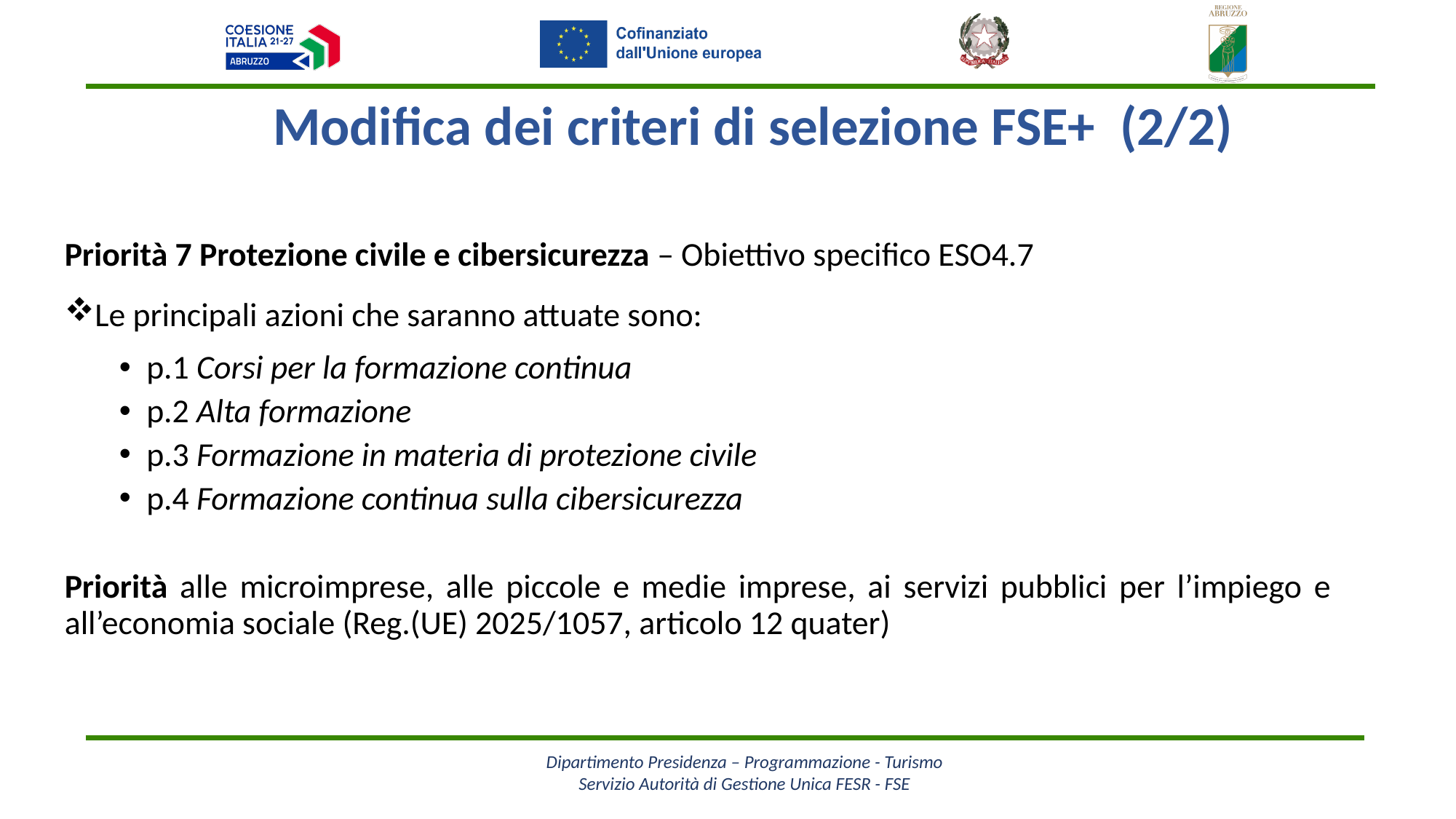

Modifica dei criteri di selezione FSE+  (2/2)

Priorità 7 Protezione civile e cibersicurezza – Obiettivo specifico ESO4.7
Le principali azioni che saranno attuate sono:
p.1 Corsi per la formazione continua
p.2 Alta formazione
p.3 Formazione in materia di protezione civile
p.4 Formazione continua sulla cibersicurezza

Priorità alle microimprese, alle piccole e medie imprese, ai servizi pubblici per l’impiego e all’economia sociale (Reg.(UE) 2025/1057, articolo 12 quater)